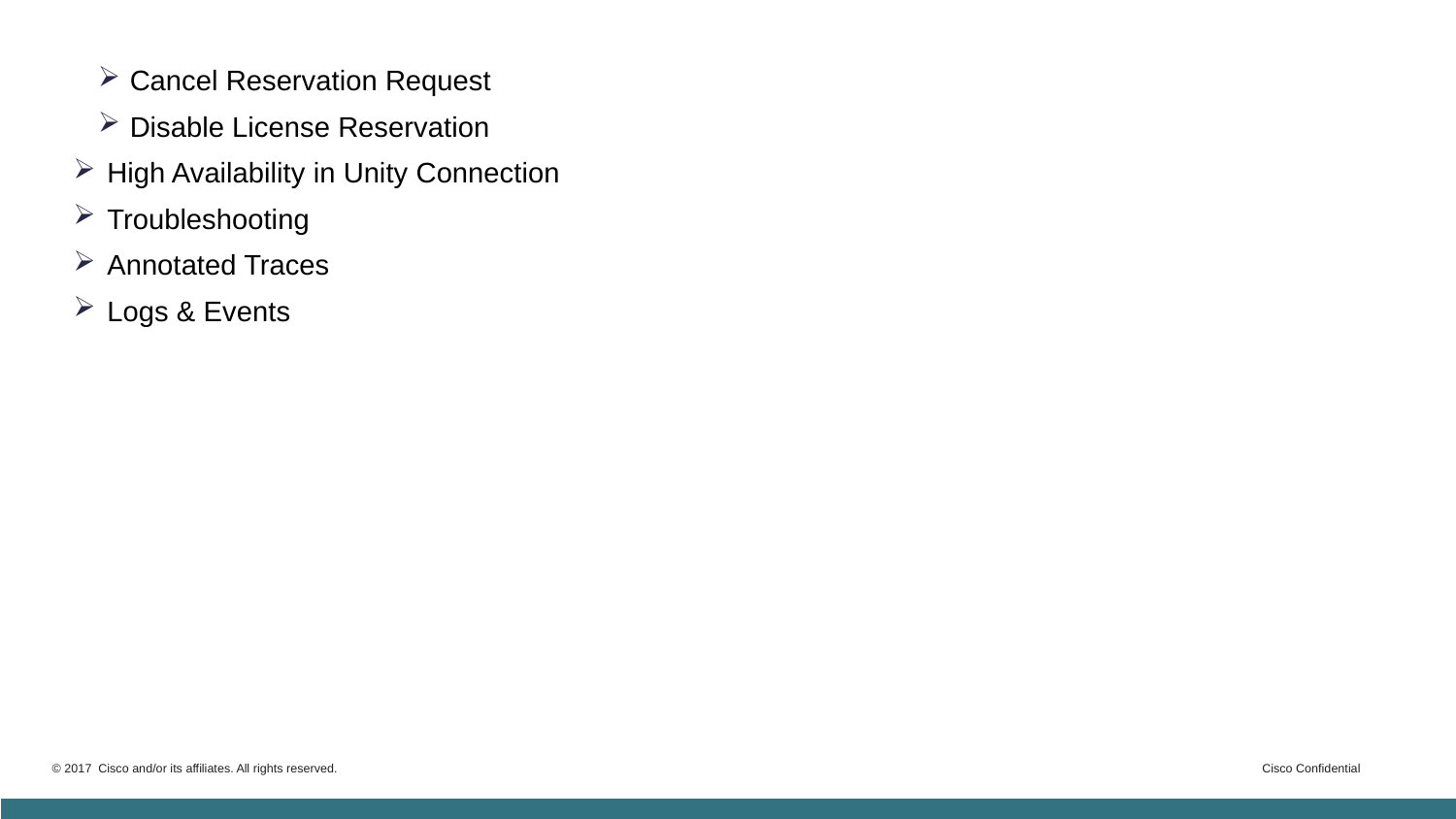

Cancel Reservation Request
Disable License Reservation
High Availability in Unity Connection
Troubleshooting
Annotated Traces
Logs & Events